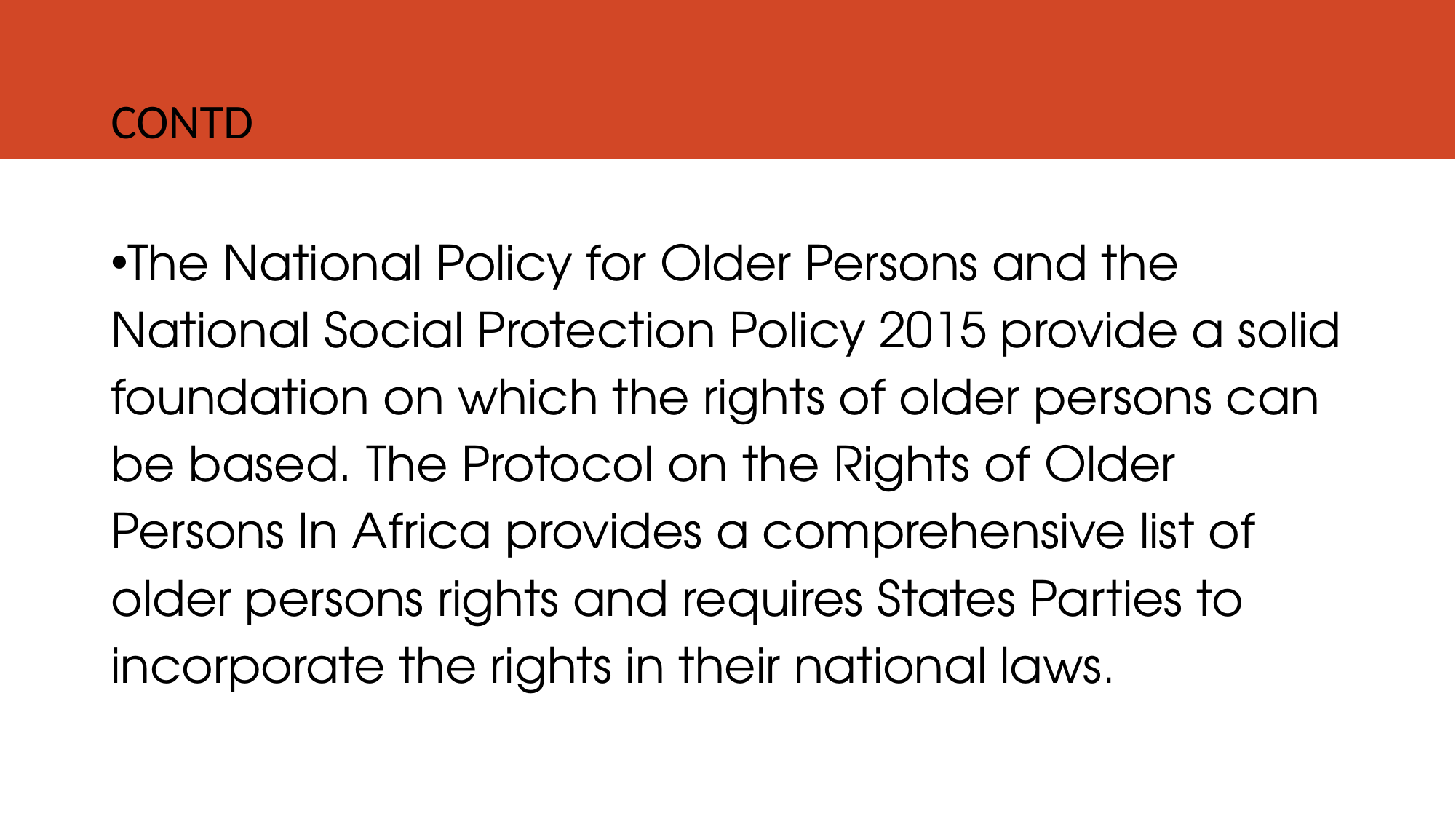

# CONTD
The National Policy for Older Persons and the National Social Protection Policy 2015 provide a solid foundation on which the rights of older persons can be based. The Protocol on the Rights of Older Persons In Africa provides a comprehensive list of older persons rights and requires States Parties to incorporate the rights in their national laws.